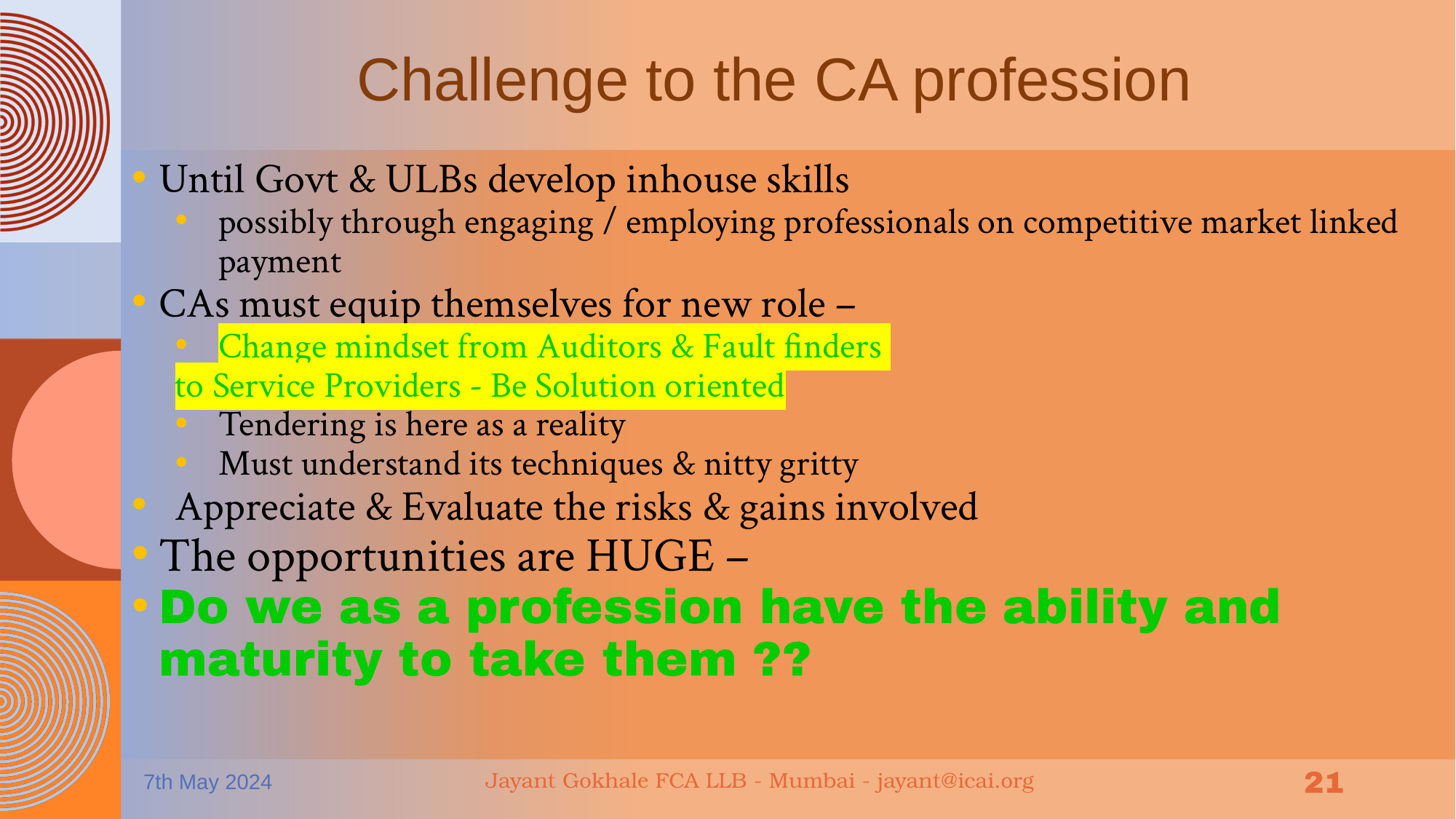

# Challenge to the CA profession
Until Govt & ULBs develop inhouse skills
possibly through engaging / employing professionals on competitive market linked payment
CAs must equip themselves for new role –
Change mindset from Auditors & Fault finders
	to Service Providers - Be Solution oriented
Tendering is here as a reality
Must understand its techniques & nitty gritty
Appreciate & Evaluate the risks & gains involved
The opportunities are HUGE –
Do we as a profession have the ability and maturity to take them ??

7th May 2024
Jayant Gokhale FCA LLB - Mumbai - jayant@icai.org
21